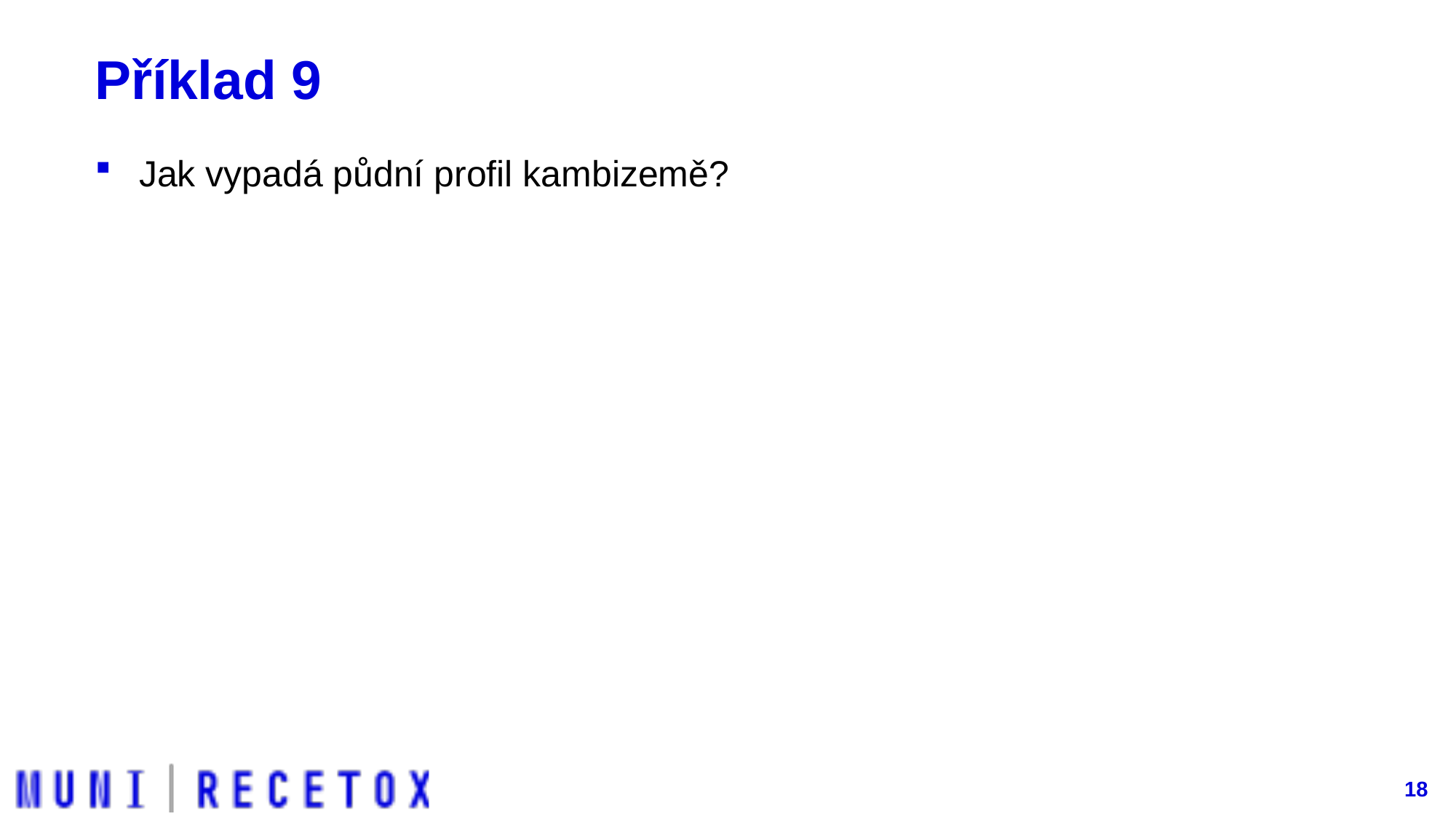

# Příklad 9
Jak vypadá půdní profil kambizemě?
18